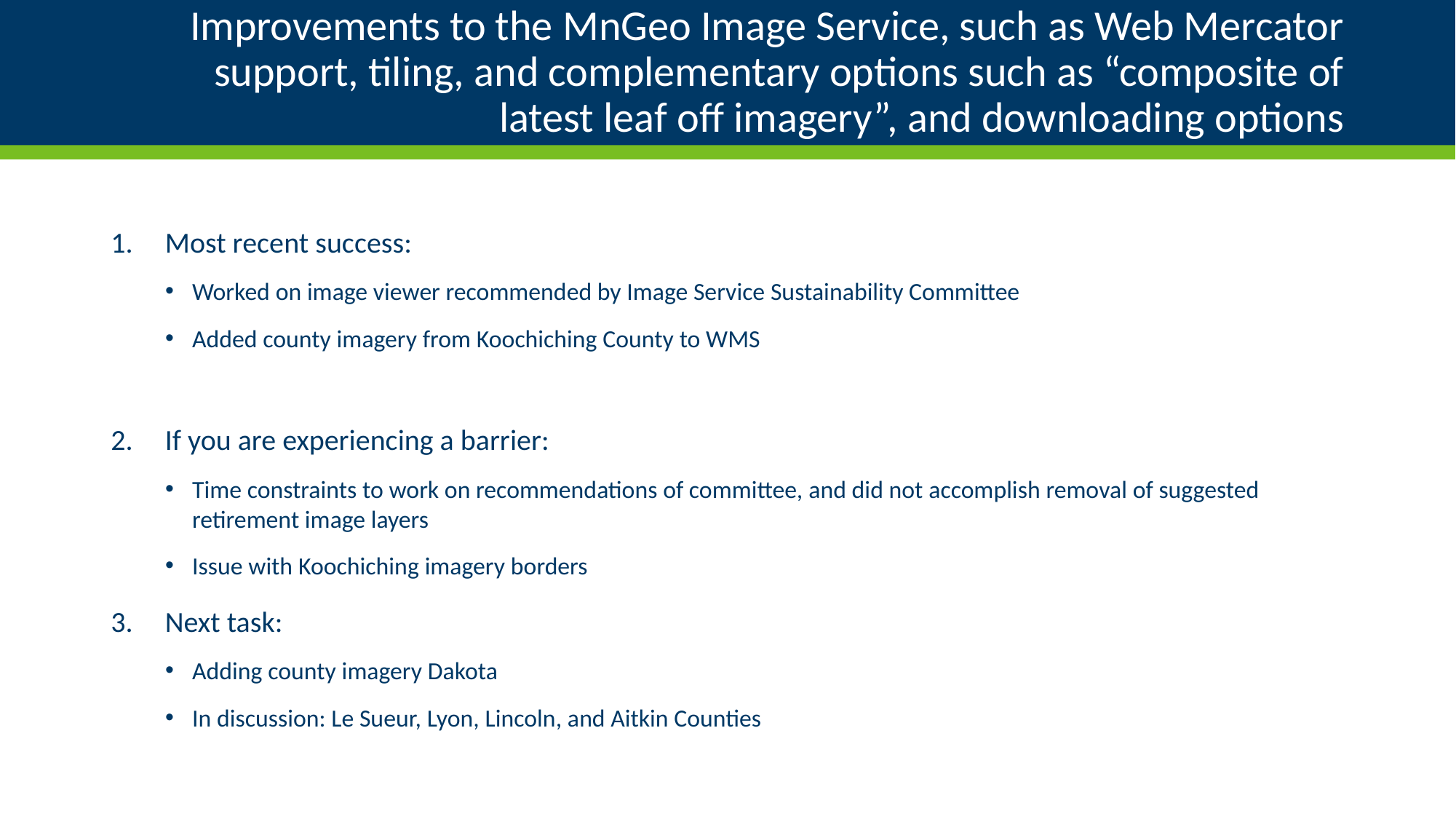

# Improvements to the MnGeo Image Service, such as Web Mercator support, tiling, and complementary options such as “composite of latest leaf off imagery”, and downloading options
Most recent success:
Worked on image viewer recommended by Image Service Sustainability Committee
Added county imagery from Koochiching County to WMS

If you are experiencing a barrier:
Time constraints to work on recommendations of committee, and did not accomplish removal of suggested retirement image layers
Issue with Koochiching imagery borders
Next task:
Adding county imagery Dakota
In discussion: Le Sueur, Lyon, Lincoln, and Aitkin Counties